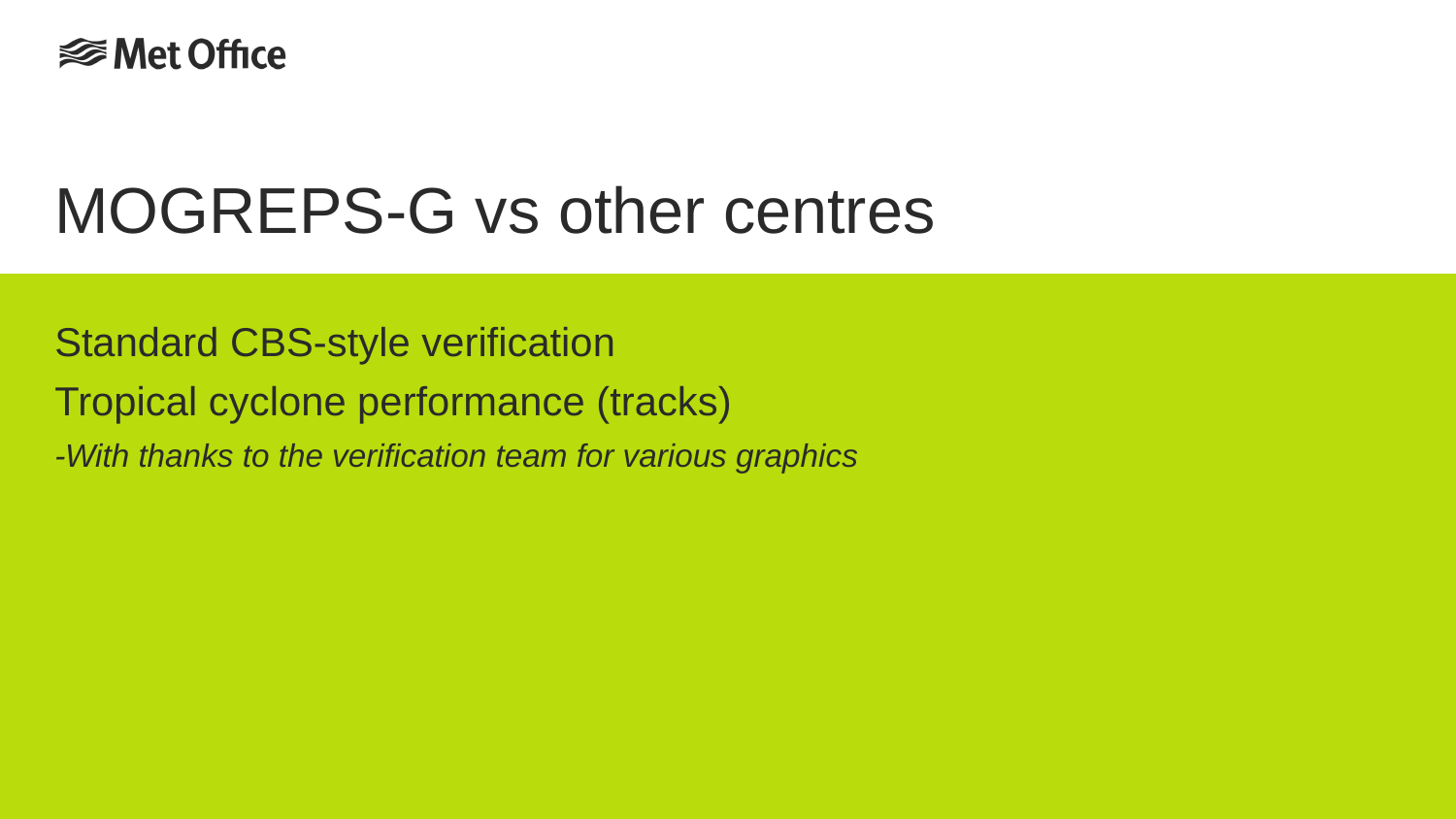

# MOGREPS-G vs other centres
Standard CBS-style verification
Tropical cyclone performance (tracks)
-With thanks to the verification team for various graphics